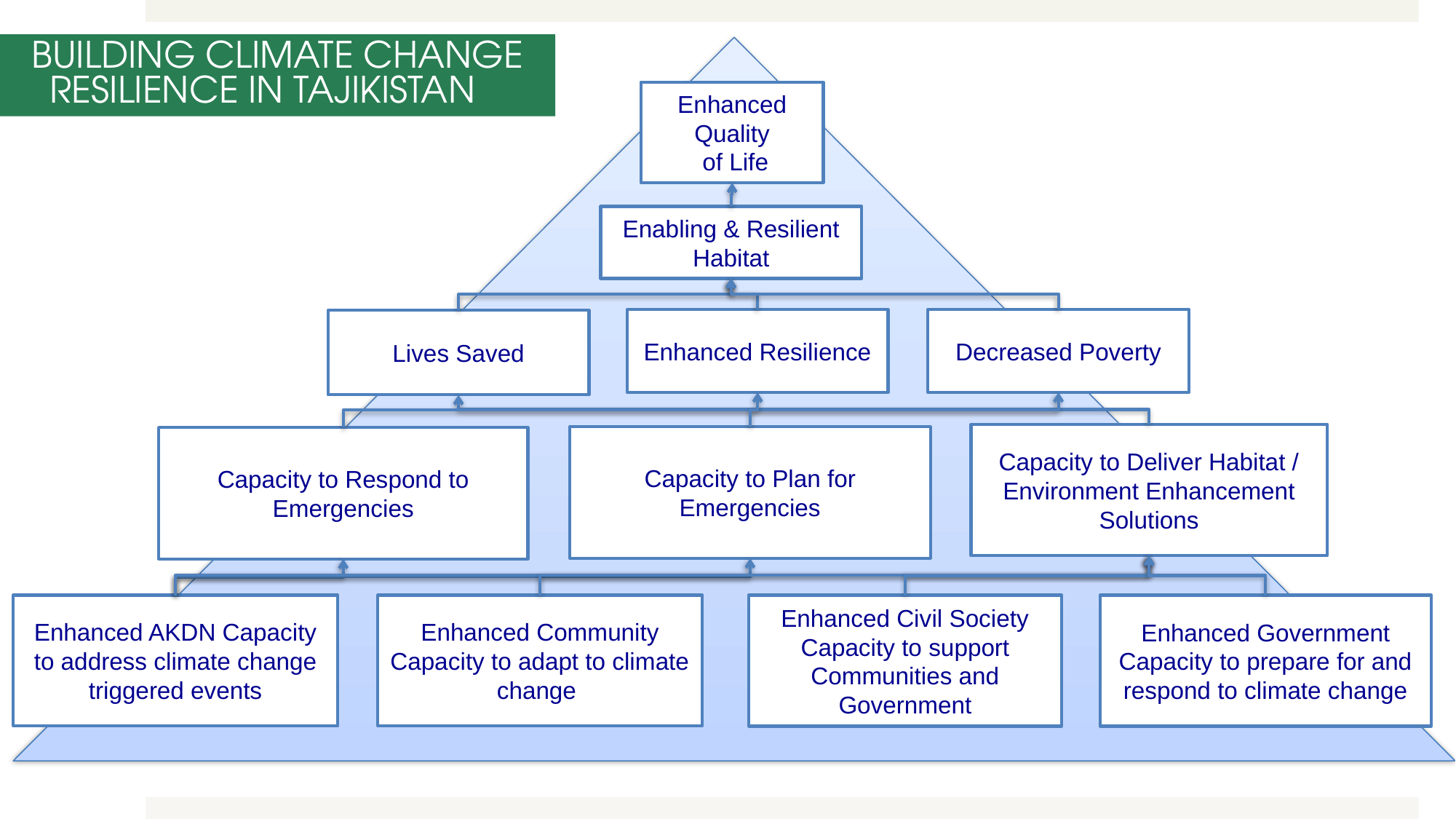

BUILDING CLIMATE CHANGE RESILIENCE IN TAJIKISTAN

Enhanced Quality
 of Life
Enabling & Resilient Habitat
Enhanced Resilience
Decreased Poverty
Lives Saved
Capacity to Deliver Habitat / Environment Enhancement Solutions
Capacity to Plan for Emergencies
Capacity to Respond to Emergencies
Enhanced AKDN Capacity to address climate change triggered events
Enhanced Community Capacity to adapt to climate change
Enhanced Civil Society Capacity to support Communities and Government
Enhanced Government Capacity to prepare for and respond to climate change